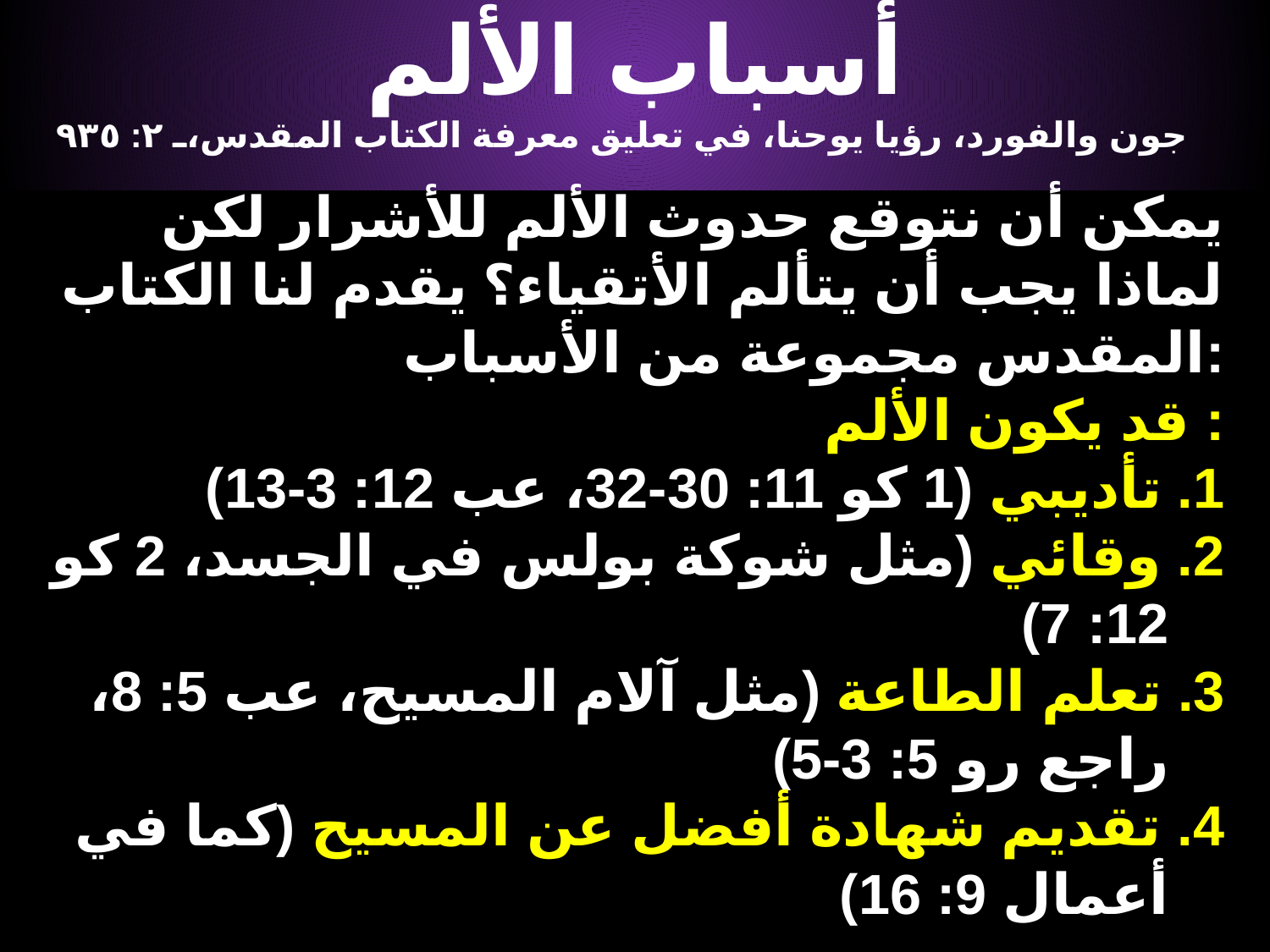

# أسباب الألم
جون والفورد، رؤيا يوحنا، في تعليق معرفة الكتاب المقدس، ٢: ٩٣٥
يمكن أن نتوقع حدوث الألم للأشرار لكن لماذا يجب أن يتألم الأتقياء؟ يقدم لنا الكتاب المقدس مجموعة من الأسباب:
قد يكون الألم :
1. تأديبي (1 كو 11: 30-32، عب 12: 3-13)
2. وقائي (مثل شوكة بولس في الجسد، 2 كو 12: 7)
3. تعلم الطاعة (مثل آلام المسيح، عب 5: 8، راجع رو 5: 3-5)
4. تقديم شهادة أفضل عن المسيح (كما في أعمال 9: 16)